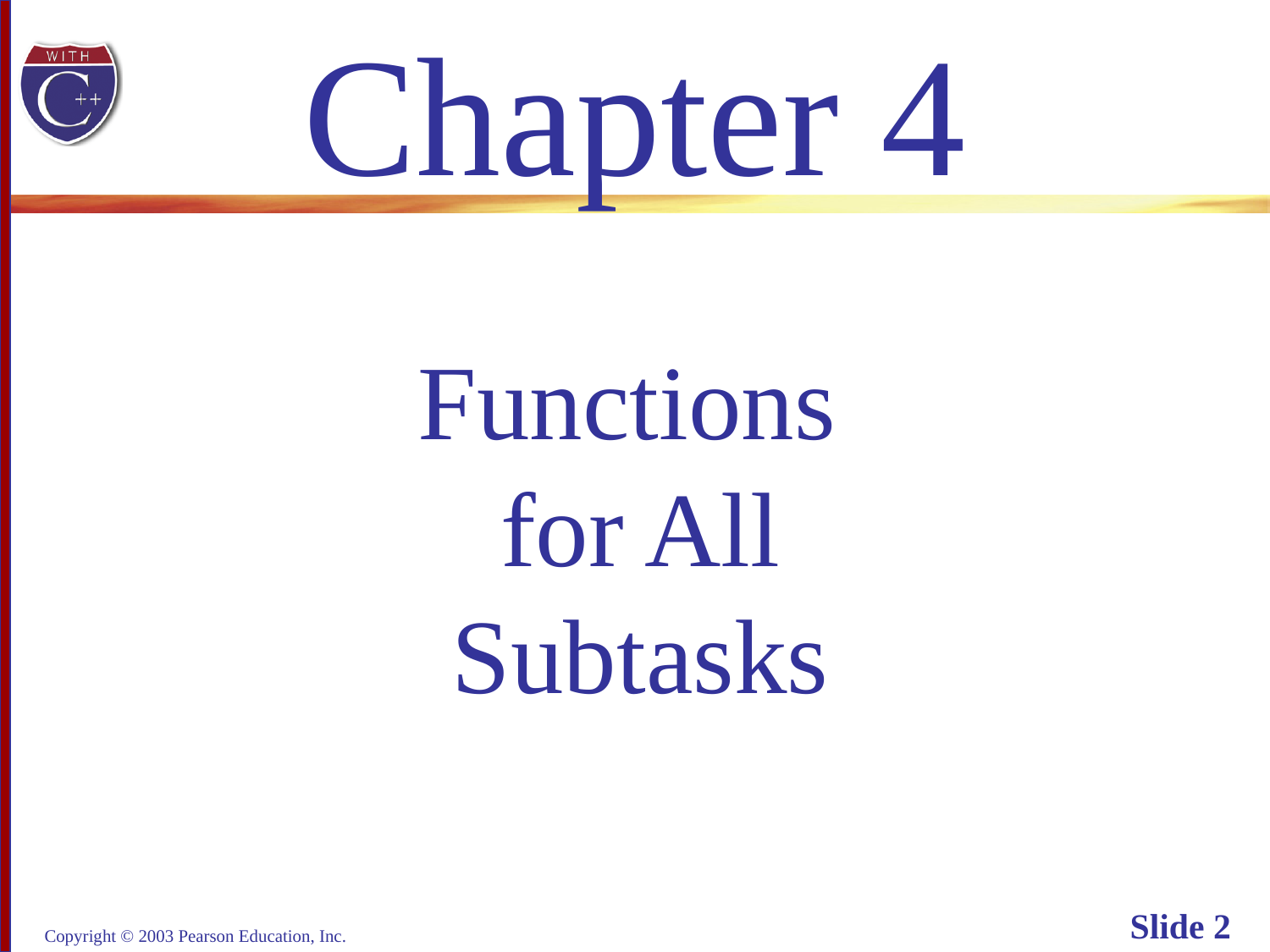

# Chapter 4
Functions
for All
Subtasks

Copyright © 2003 Pearson Education, Inc.
Slide 2